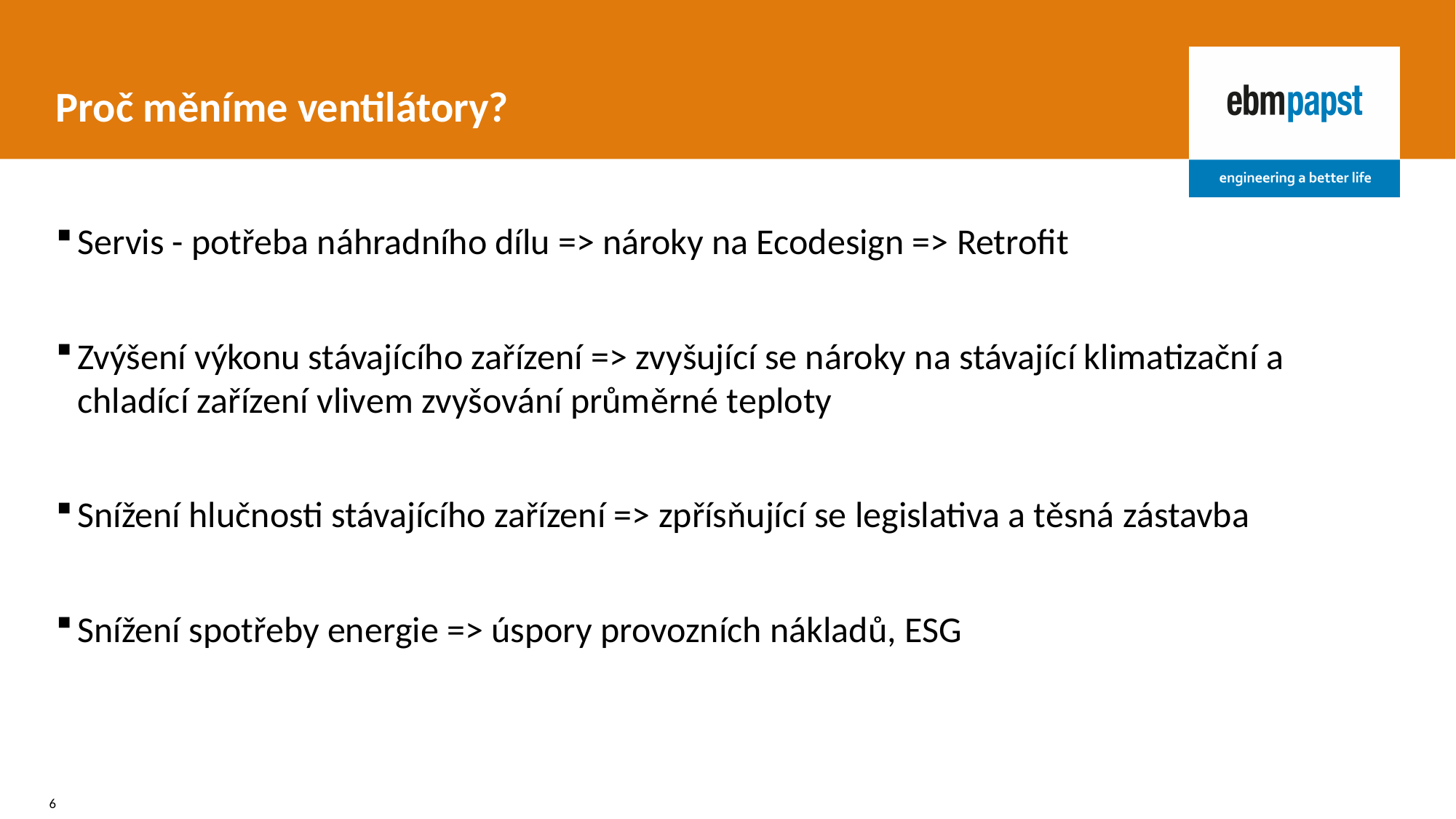

# Proč měníme ventilátory?
Servis - potřeba náhradního dílu => nároky na Ecodesign => Retrofit

Zvýšení výkonu stávajícího zařízení => zvyšující se nároky na stávající klimatizační a chladící zařízení vlivem zvyšování průměrné teploty

Snížení hlučnosti stávajícího zařízení => zpřísňující se legislativa a těsná zástavba

Snížení spotřeby energie => úspory provozních nákladů, ESG
6